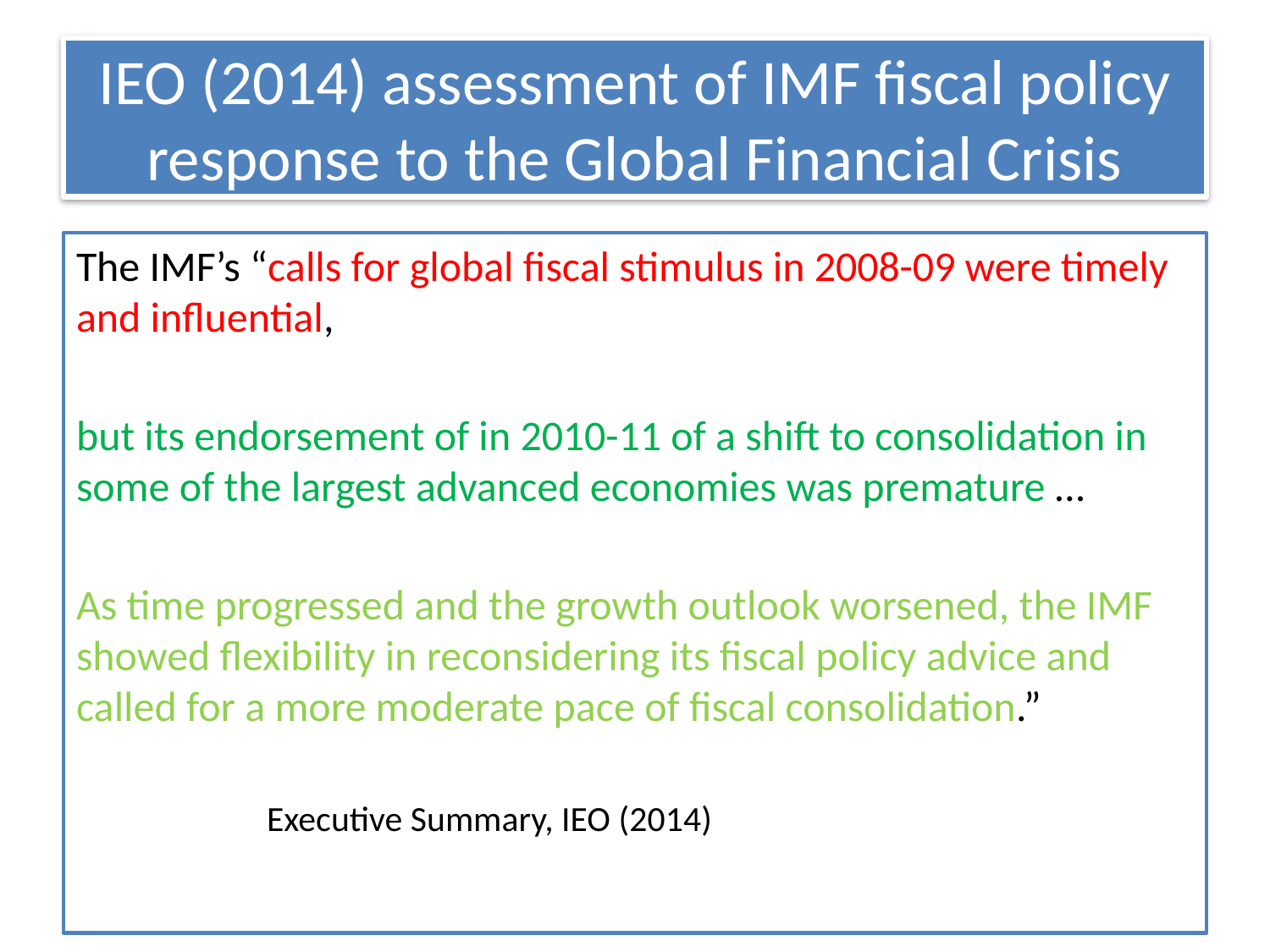

# IEO (2014) assessment of IMF fiscal policy response to the Global Financial Crisis
The IMF’s “calls for global fiscal stimulus in 2008-09 were timely and influential,

but its endorsement of in 2010-11 of a shift to consolidation in some of the largest advanced economies was premature …

As time progressed and the growth outlook worsened, the IMF showed flexibility in reconsidering its fiscal policy advice and called for a more moderate pace of fiscal consolidation.”

	Executive Summary, IEO (2014)
6